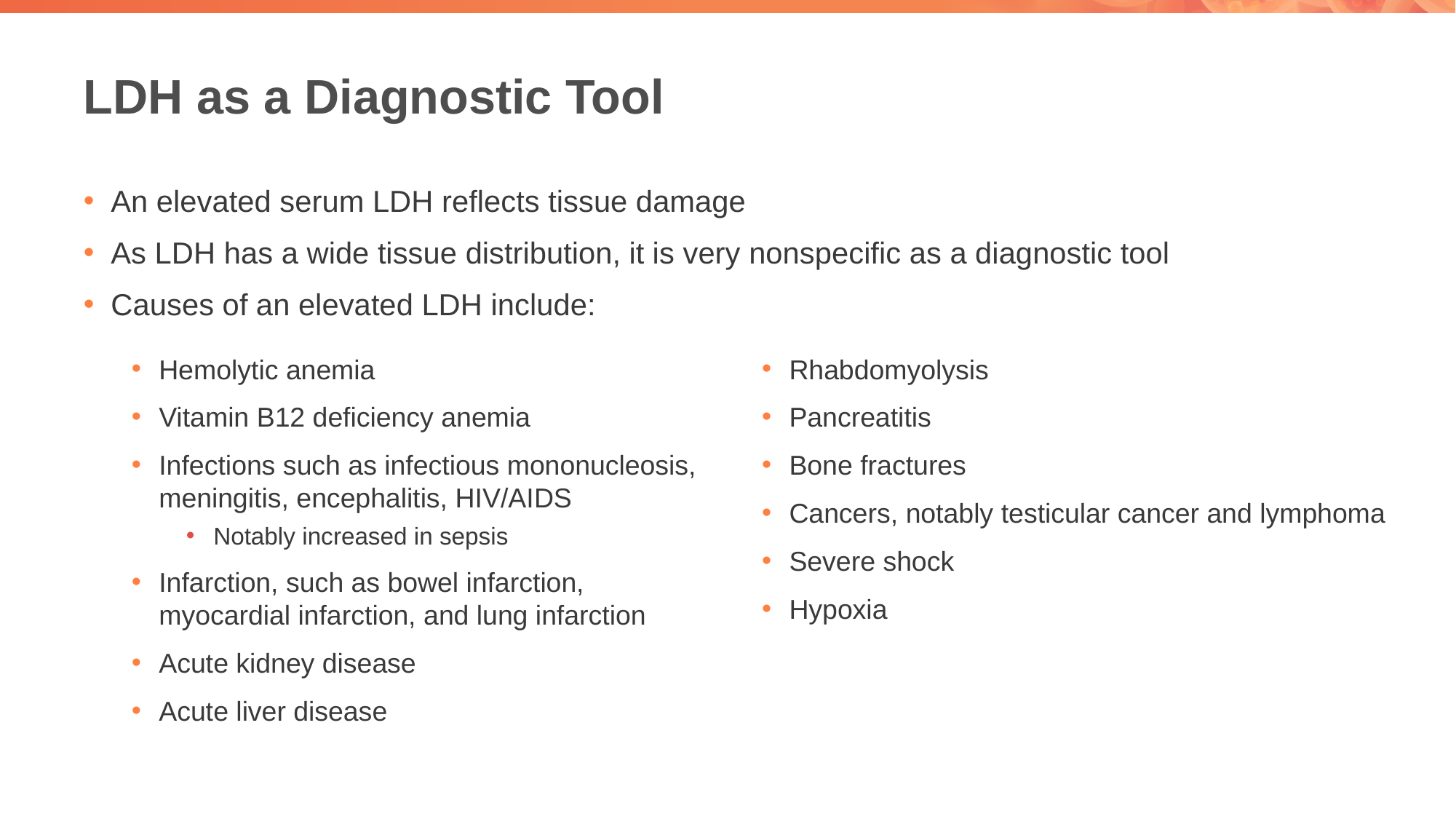

# LDH as a Diagnostic Tool
An elevated serum LDH reflects tissue damage
As LDH has a wide tissue distribution, it is very nonspecific as a diagnostic tool
Causes of an elevated LDH include:
Hemolytic anemia
Vitamin B12 deficiency anemia
Infections such as infectious mononucleosis, meningitis, encephalitis, HIV/AIDS
Notably increased in sepsis
Infarction, such as bowel infarction,
myocardial infarction, and lung infarction
Acute kidney disease
Acute liver disease
Rhabdomyolysis
Pancreatitis
Bone fractures
Cancers, notably testicular cancer and lymphoma
Severe shock
Hypoxia